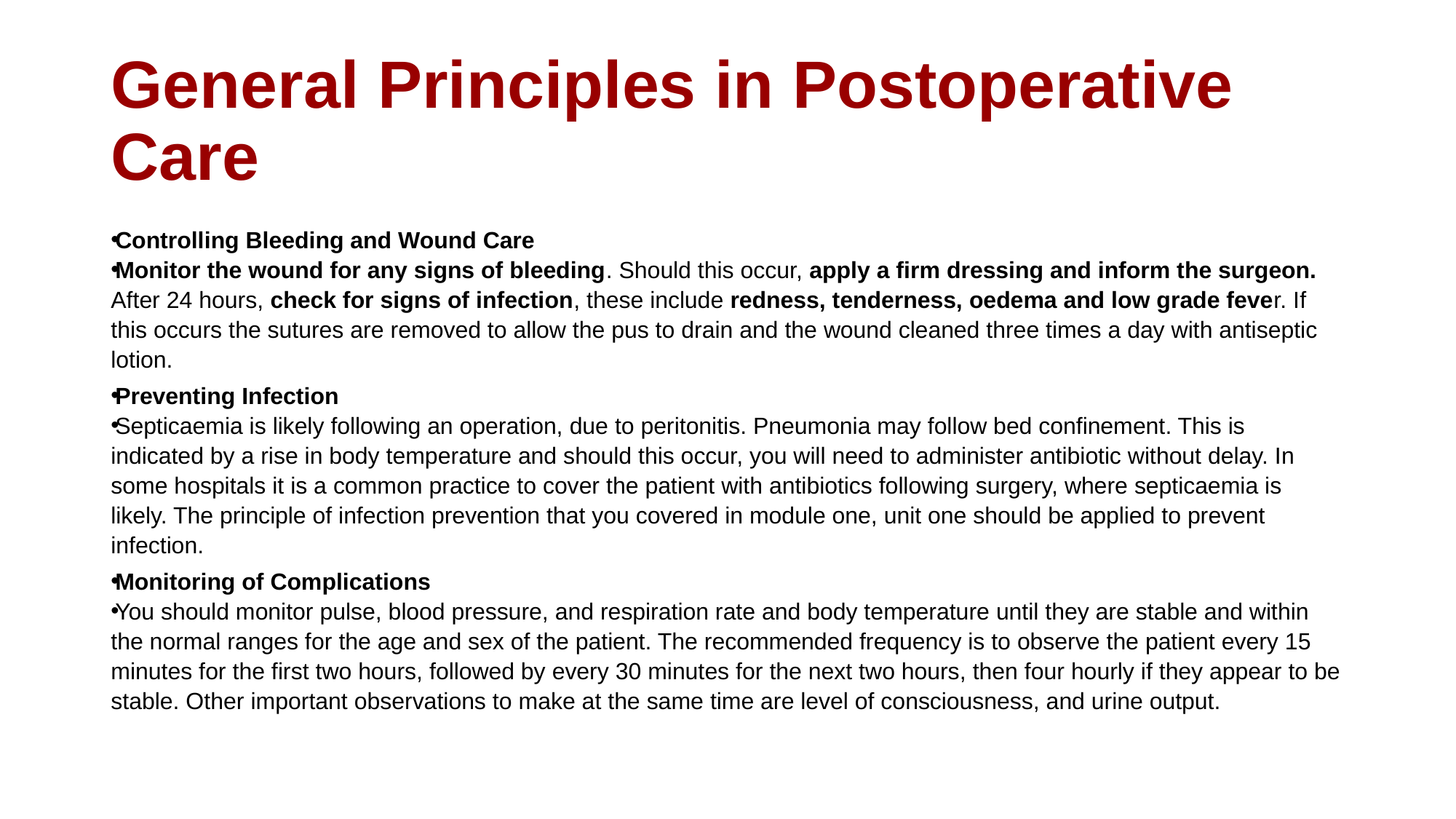

# General Principles in Postoperative Care
Controlling Bleeding and Wound Care
Monitor the wound for any signs of bleeding. Should this occur, apply a firm dressing and inform the surgeon. After 24 hours, check for signs of infection, these include redness, tenderness, oedema and low grade fever. If this occurs the sutures are removed to allow the pus to drain and the wound cleaned three times a day with antiseptic lotion.
Preventing Infection
Septicaemia is likely following an operation, due to peritonitis. Pneumonia may follow bed confinement. This is indicated by a rise in body temperature and should this occur, you will need to administer antibiotic without delay. In some hospitals it is a common practice to cover the patient with antibiotics following surgery, where septicaemia is likely. The principle of infection prevention that you covered in module one, unit one should be applied to prevent infection.
Monitoring of Complications
You should monitor pulse, blood pressure, and respiration rate and body temperature until they are stable and within the normal ranges for the age and sex of the patient. The recommended frequency is to observe the patient every 15 minutes for the first two hours, followed by every 30 minutes for the next two hours, then four hourly if they appear to be stable. Other important observations to make at the same time are level of consciousness, and urine output.